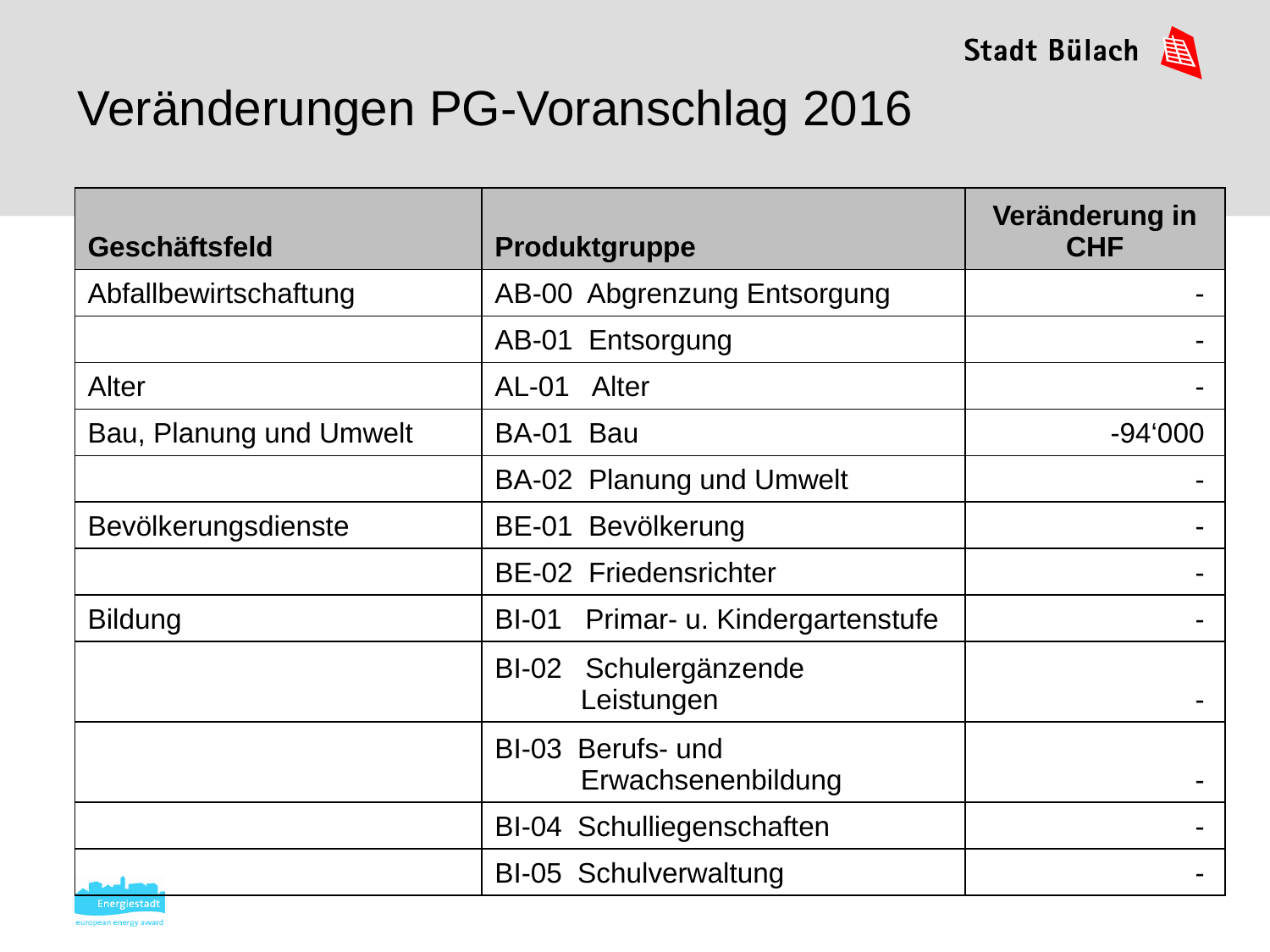

# Veränderungen PG-Voranschlag 2016
| Geschäftsfeld | Produktgruppe | Veränderung in CHF |
| --- | --- | --- |
| Abfallbewirtschaftung | AB-00 Abgrenzung Entsorgung | - |
|  | AB-01 Entsorgung | - |
| Alter | AL-01 Alter | - |
| Bau, Planung und Umwelt | BA-01 Bau | -94‘000 |
|  | BA-02 Planung und Umwelt | - |
| Bevölkerungsdienste | BE-01 Bevölkerung | - |
|  | BE-02 Friedensrichter | - |
| Bildung | BI-01 Primar- u. Kindergartenstufe | - |
|  | BI-02 Schulergänzende Leistungen | - |
|  | BI-03 Berufs- und Erwachsenenbildung | - |
|  | BI-04 Schulliegenschaften | - |
|  | BI-05 Schulverwaltung | - |